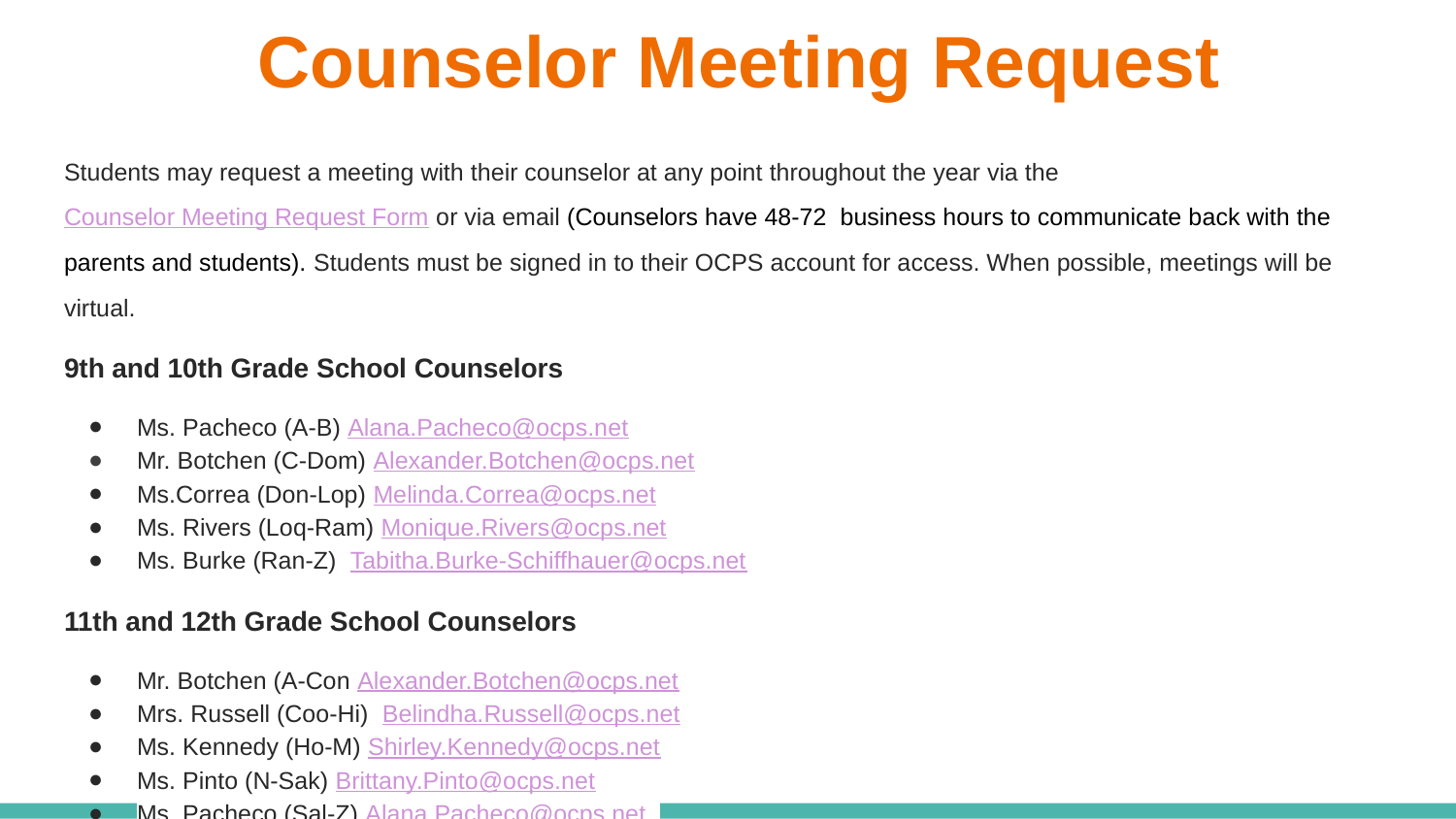

# Counselor Meeting Request
Students may request a meeting with their counselor at any point throughout the year via the Counselor Meeting Request Form or via email (Counselors have 48-72  business hours to communicate back with the parents and students). Students must be signed in to their OCPS account for access. When possible, meetings will be virtual.
9th and 10th Grade School Counselors
Ms. Pacheco (A-B) Alana.Pacheco@ocps.net
Mr. Botchen (C-Dom) Alexander.Botchen@ocps.net
Ms.Correa (Don-Lop) Melinda.Correa@ocps.net
Ms. Rivers (Loq-Ram) Monique.Rivers@ocps.net
Ms. Burke (Ran-Z)  Tabitha.Burke-Schiffhauer@ocps.net
11th and 12th Grade School Counselors
Mr. Botchen (A-Con Alexander.Botchen@ocps.net
Mrs. Russell (Coo-Hi)  Belindha.Russell@ocps.net
Ms. Kennedy (Ho-M) Shirley.Kennedy@ocps.net
Ms. Pinto (N-Sak) Brittany.Pinto@ocps.net
Ms. Pacheco (Sal-Z) Alana.Pacheco@ocps.net